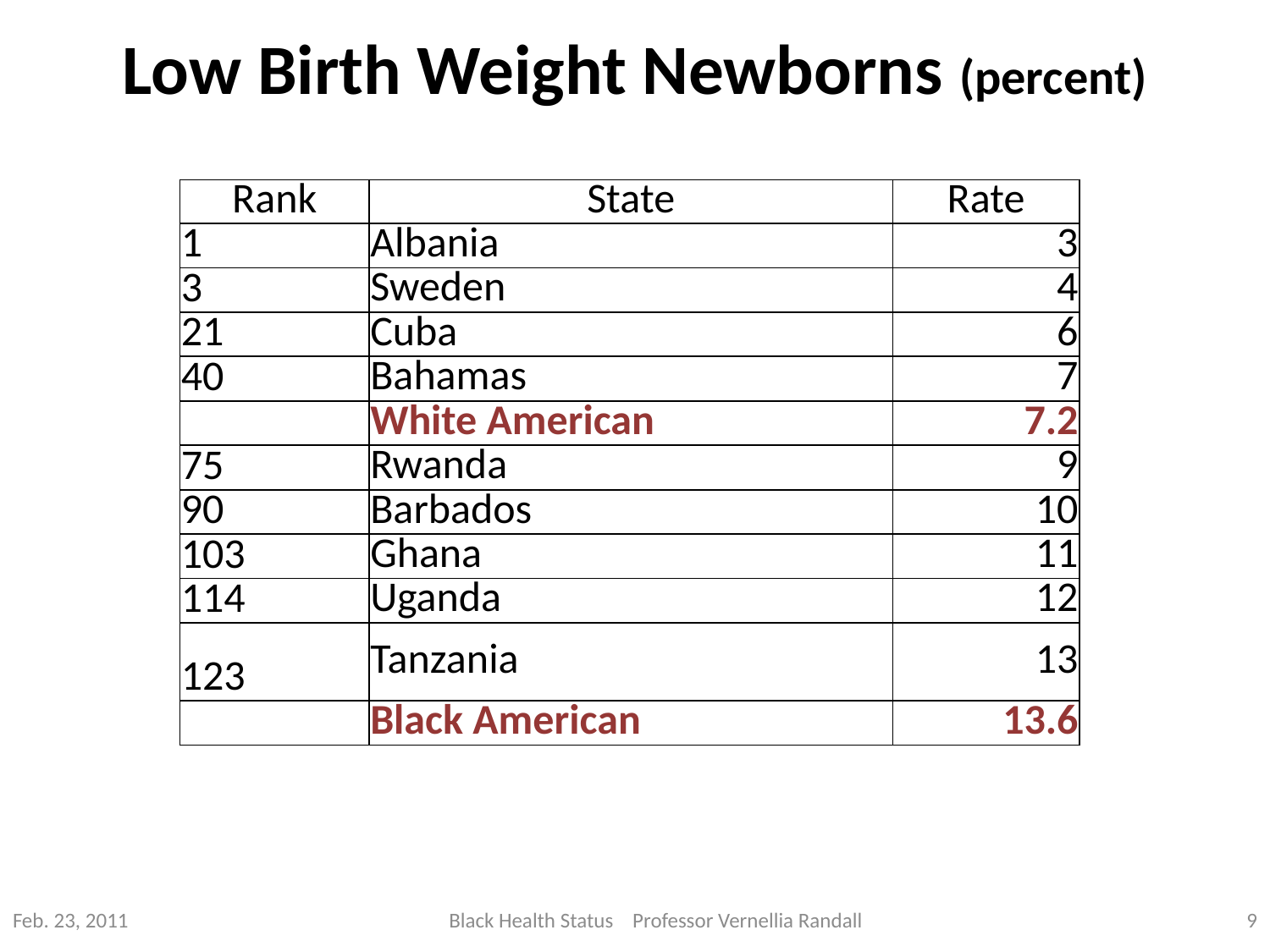

# Low Birth Weight Newborns (percent)
| Rank | State | Rate |
| --- | --- | --- |
| 1 | Albania | 3 |
| 3 | Sweden | 4 |
| 21 | Cuba | 6 |
| 40 | Bahamas | 7 |
|  | White American | 7.2 |
| 75 | Rwanda | 9 |
| 90 | Barbados | 10 |
| 103 | Ghana | 11 |
| 114 | Uganda | 12 |
| 123 | Tanzania | 13 |
|  | Black American | 13.6 |
Feb. 23, 2011
Black Health Status    Professor Vernellia Randall
9